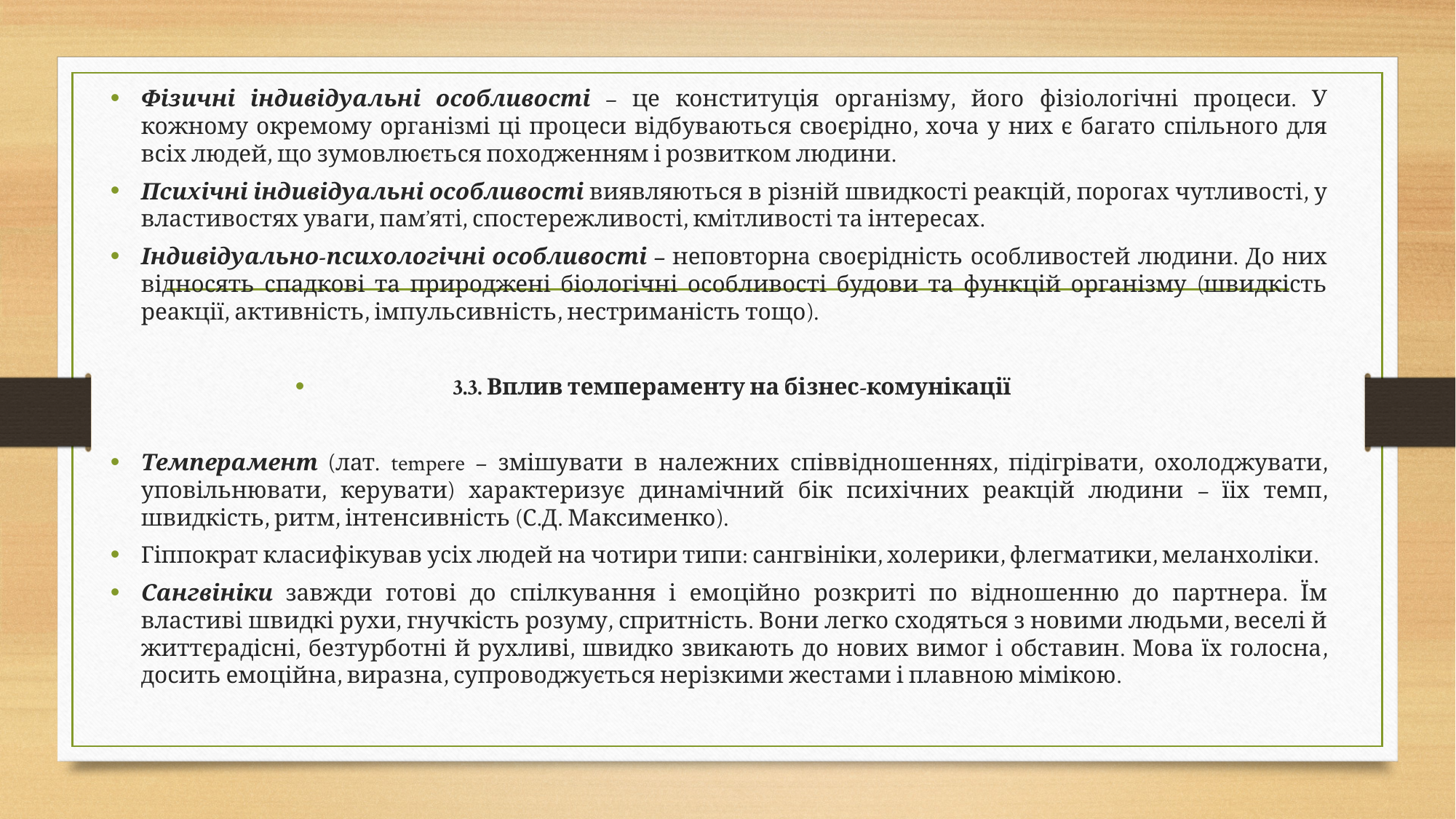

Фізичні індивідуальні особливості – це конституція організму, його фізіологічні процеси. У кожному окремому організмі ці процеси відбуваються своєрідно, хоча у них є багато спільного для всіх людей, що зумовлюється походженням і розвитком людини.
Психічні індивідуальні особливості виявляються в різній швидкості реакцій, порогах чутливості, у властивостях уваги, пам’яті, спостережливості, кмітливості та інтересах.
Індивідуально-психологічні особливості – неповторна своєрідність особливостей людини. До них відносять спадкові та природжені біологічні особливості будови та функцій організму (швидкість реакції, активність, імпульсивність, нестриманість тощо).

3.3. Вплив темпераменту на бізнес-комунікації

Темперамент (лат. tempere – змішувати в належних співвідношеннях, підігрівати, охолоджувати, уповільнювати, керувати) характеризує динамічний бік психічних реакцій людини – їіх темп, швидкість, ритм, інтенсивність (С.Д. Максименко).
Гіппократ класифікував усіх людей на чотири типи: сангвініки, холерики, флегматики, меланхоліки.
Сангвініки завжди готові до спілкування і емоційно розкриті по відношенню до партнера. Їм властиві швидкі рухи, гнучкість розуму, спритність. Вони легко сходяться з новими людьми, веселі й життєрадісні, безтурботні й рухливі, швидко звикають до нових вимог і обставин. Мова їх голосна, досить емоційна, виразна, супроводжується нерізкими жестами і плавною мімікою.